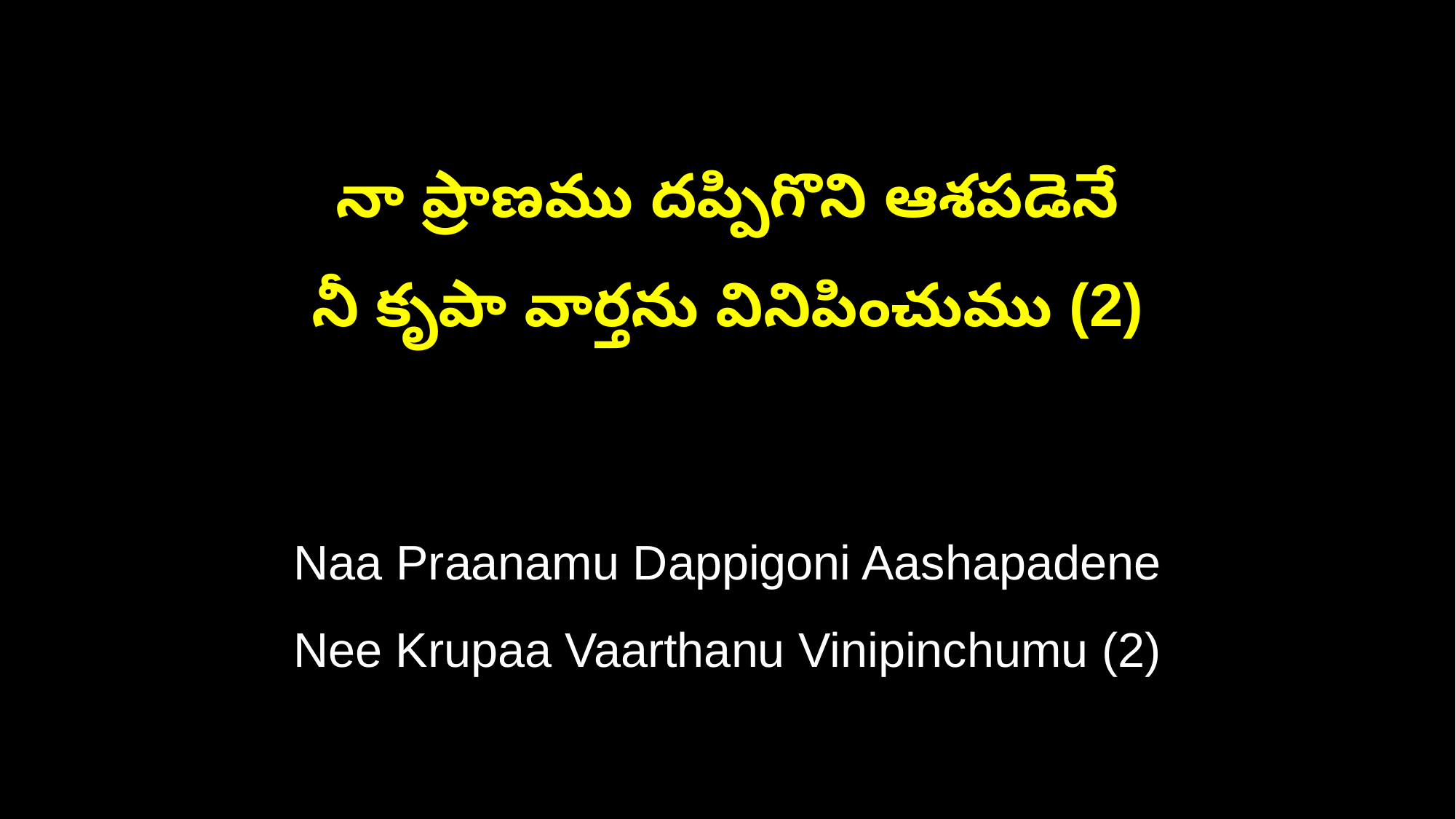

నా ప్రాణము దప్పిగొని ఆశపడెనే
నీ కృపా వార్తను వినిపించుము (2)
Naa Praanamu Dappigoni Aashapadene
Nee Krupaa Vaarthanu Vinipinchumu (2)